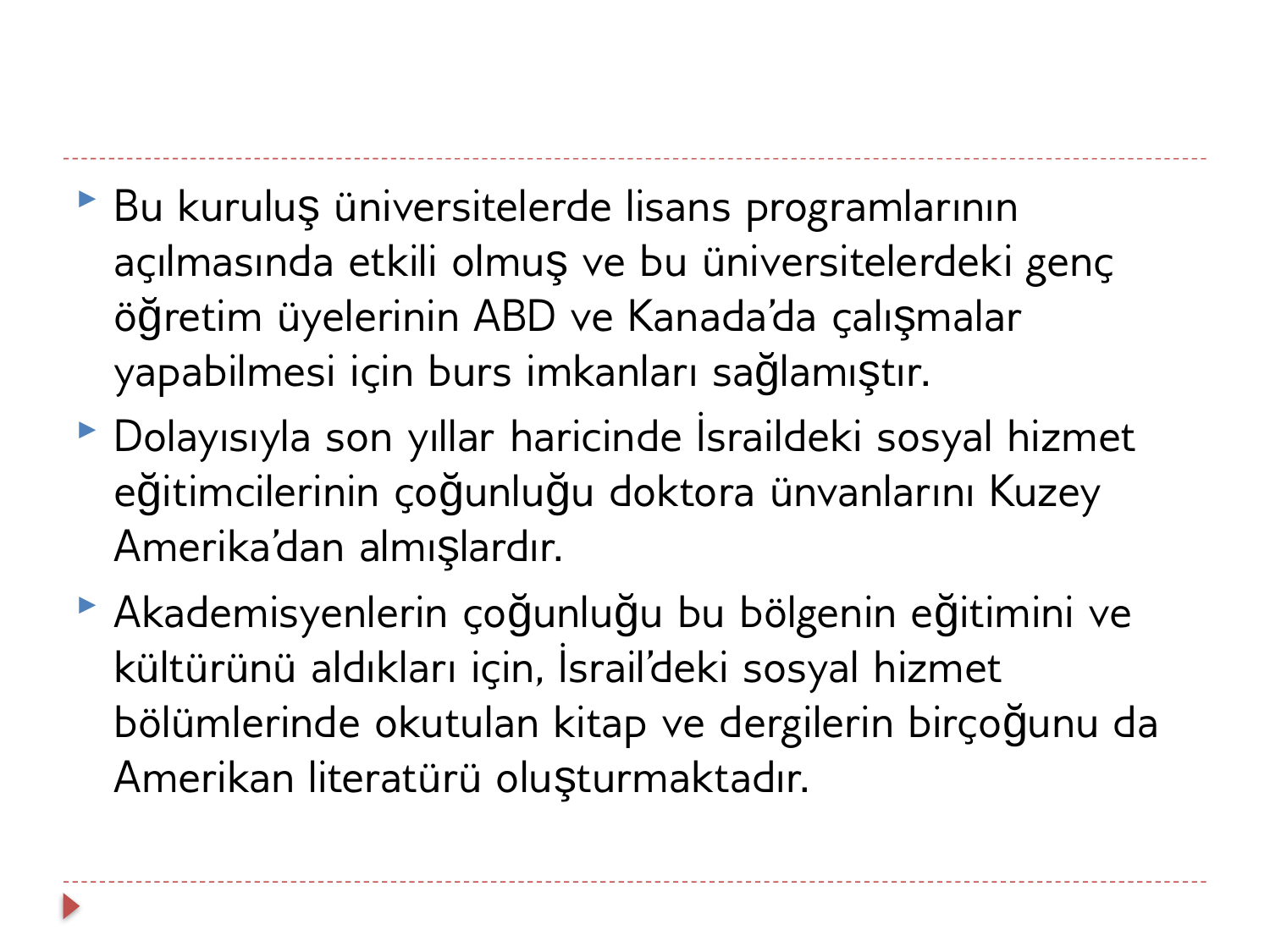

Bu kuruluş üniversitelerde lisans programlarının açılmasında etkili olmuş ve bu üniversitelerdeki genç öğretim üyelerinin ABD ve Kanada’da çalışmalar yapabilmesi için burs imkanları sağlamıştır.
Dolayısıyla son yıllar haricinde İsraildeki sosyal hizmet eğitimcilerinin çoğunluğu doktora ünvanlarını Kuzey Amerika’dan almışlardır.
Akademisyenlerin çoğunluğu bu bölgenin eğitimini ve kültürünü aldıkları için, İsrail’deki sosyal hizmet bölümlerinde okutulan kitap ve dergilerin birçoğunu da Amerikan literatürü oluşturmaktadır.